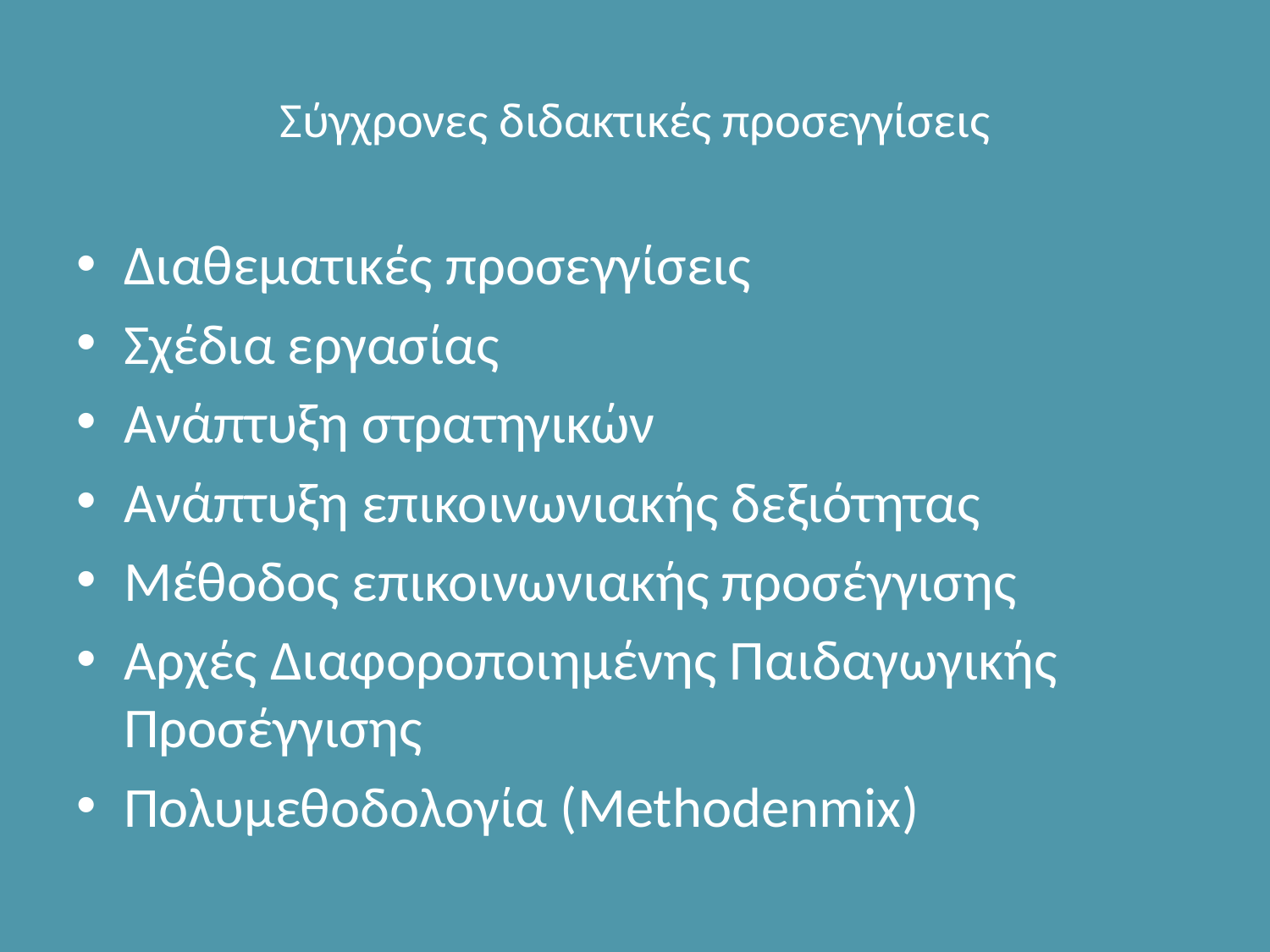

# Σύγχρονες διδακτικές προσεγγίσεις
Διαθεματικές προσεγγίσεις
Σχέδια εργασίας
Ανάπτυξη στρατηγικών
Ανάπτυξη επικοινωνιακής δεξιότητας
Μέθοδος επικοινωνιακής προσέγγισης
Αρχές Διαφοροποιημένης Παιδαγωγικής Προσέγγισης
Πολυμεθοδολογία (Methodenmix)